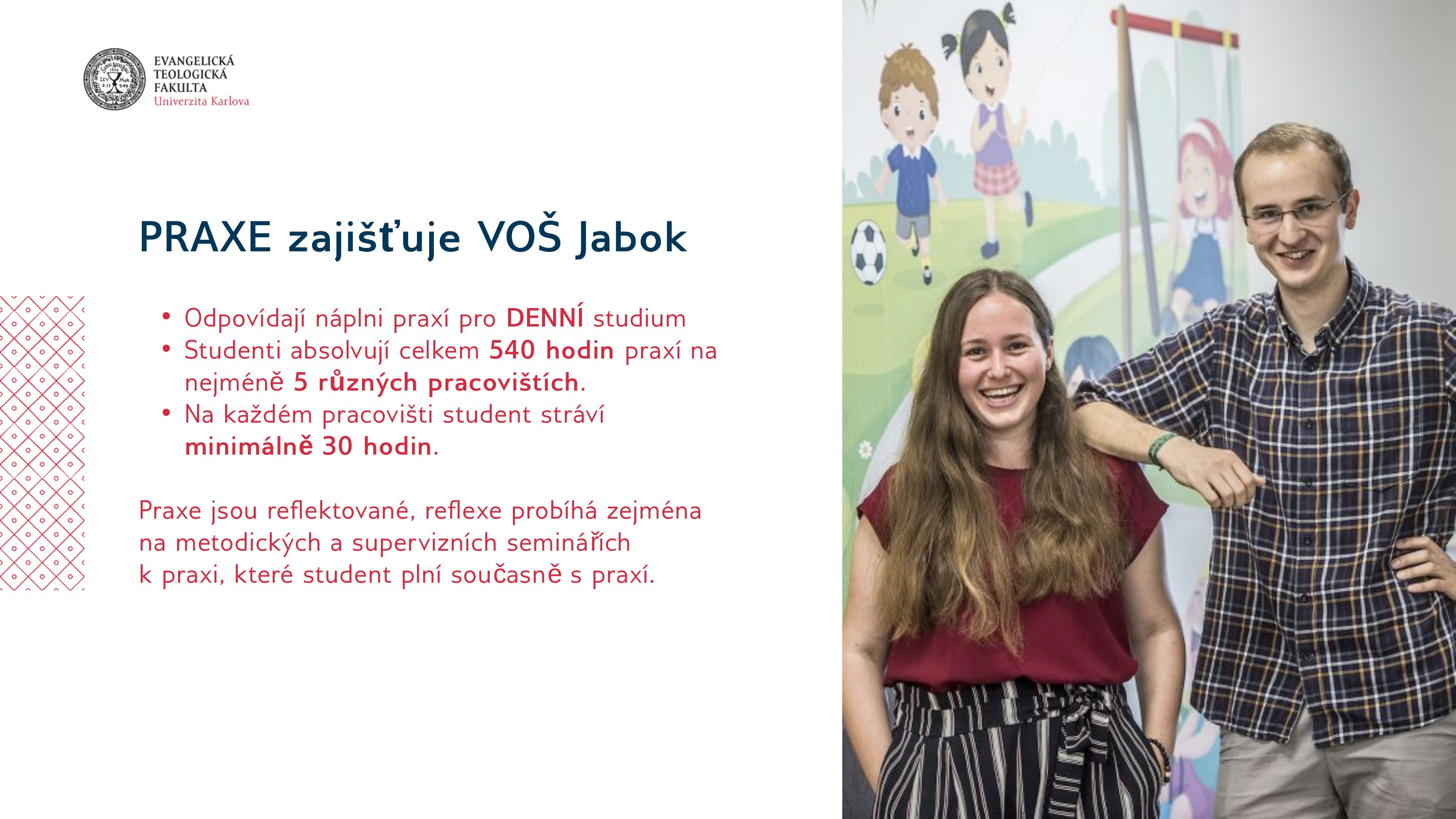

PRAXE zajišťuje VOŠ Jabok

Odpovídají náplni praxí pro DENNÍ studium
Studenti absolvují celkem 540 hodin praxí na nejméně 5 různých pracovištích.
Na každém pracovišti student stráví minimálně 30 hodin.

Praxe jsou reflektované, reflexe probíhá zejména na metodických a supervizních seminářích
k praxi, které student plní současně s praxí.